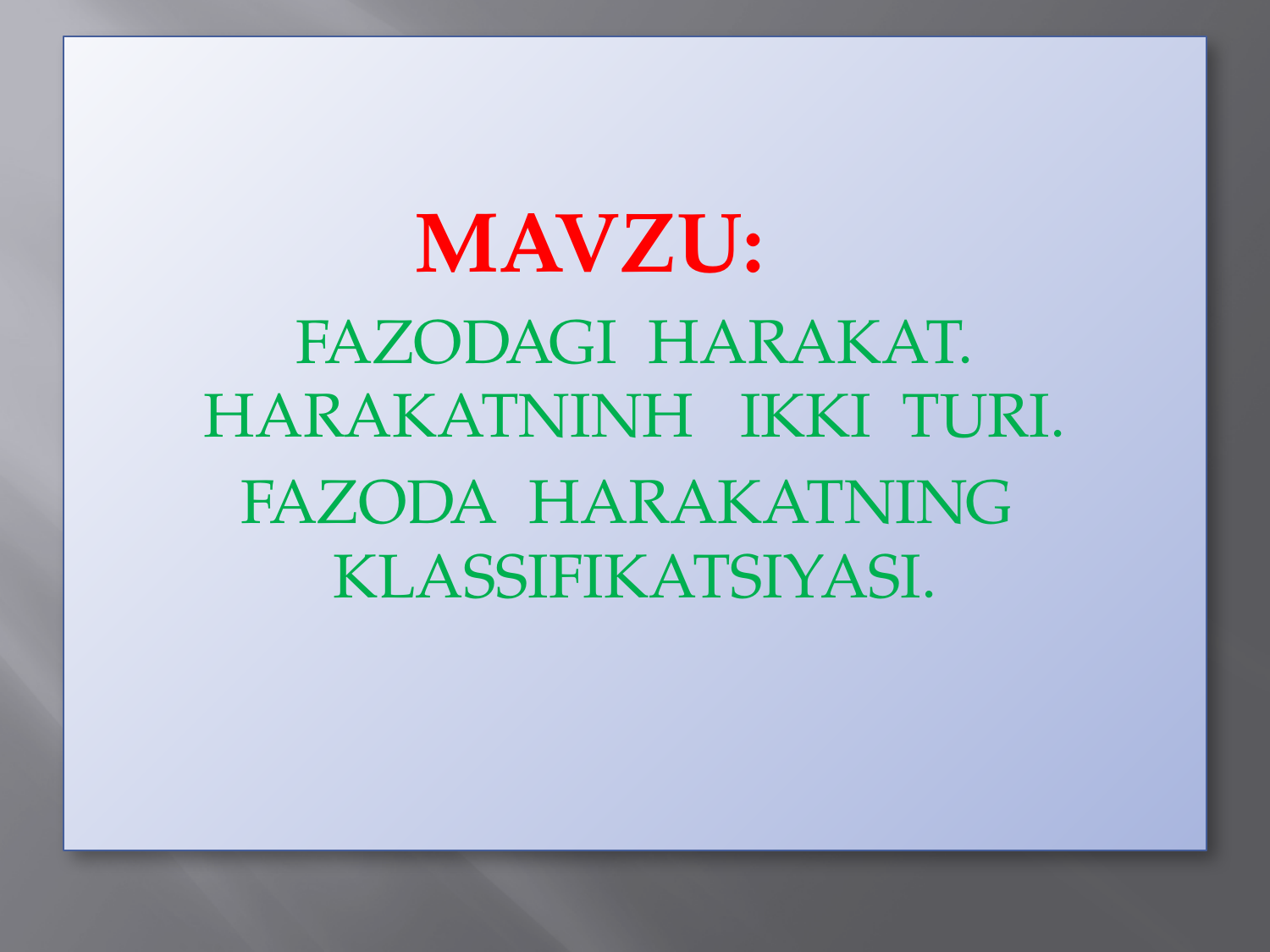

MAVZU:
FAZODAGI  HARAKAT. HARAKATNINH   IKKI  TURI.
FAZODA  HARAKATNING  KLASSIFIKATSIYASI.
#